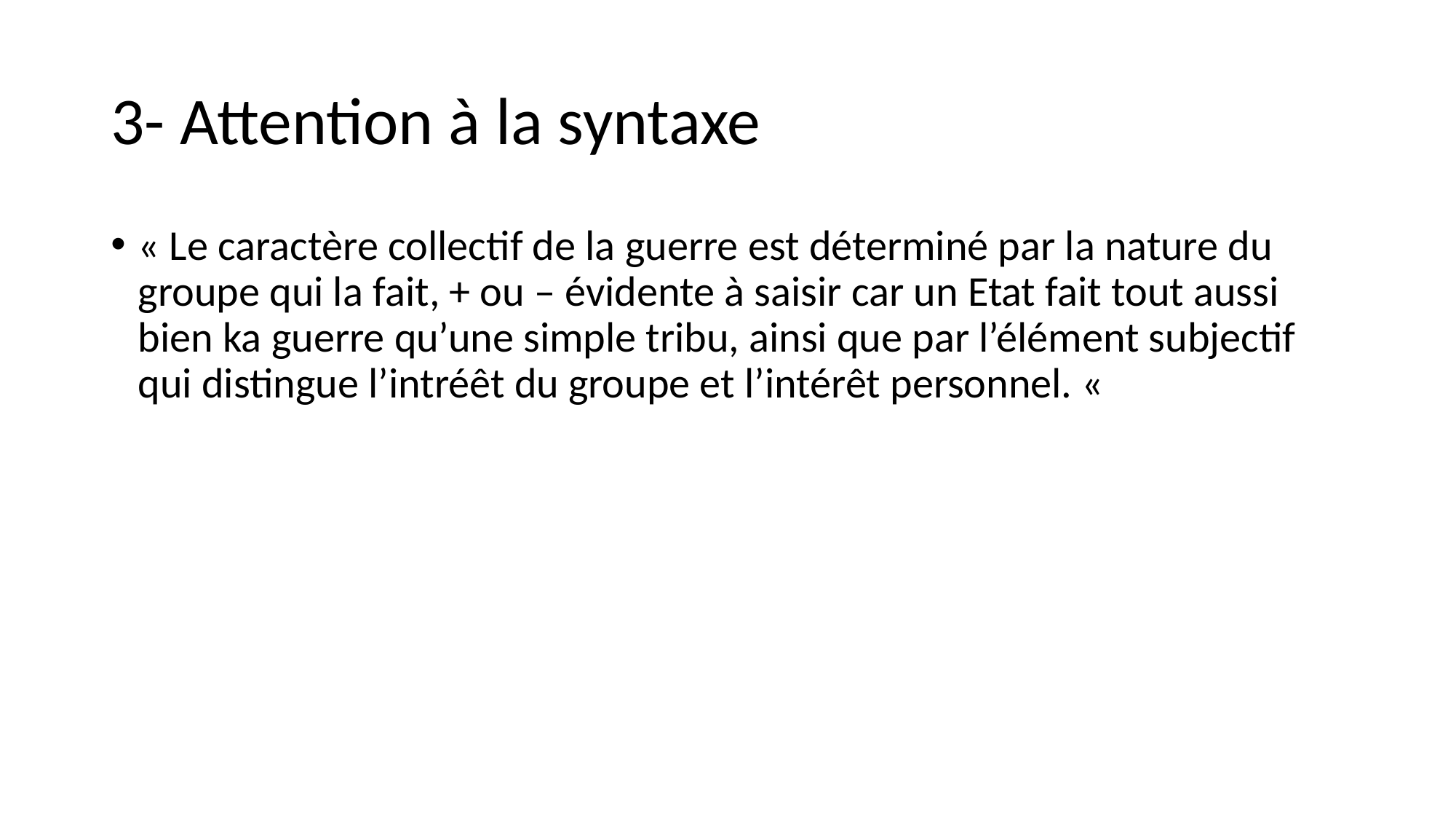

# 3- Attention à la syntaxe
« Le caractère collectif de la guerre est déterminé par la nature du groupe qui la fait, + ou – évidente à saisir car un Etat fait tout aussi bien ka guerre qu’une simple tribu, ainsi que par l’élément subjectif qui distingue l’intréêt du groupe et l’intérêt personnel. «